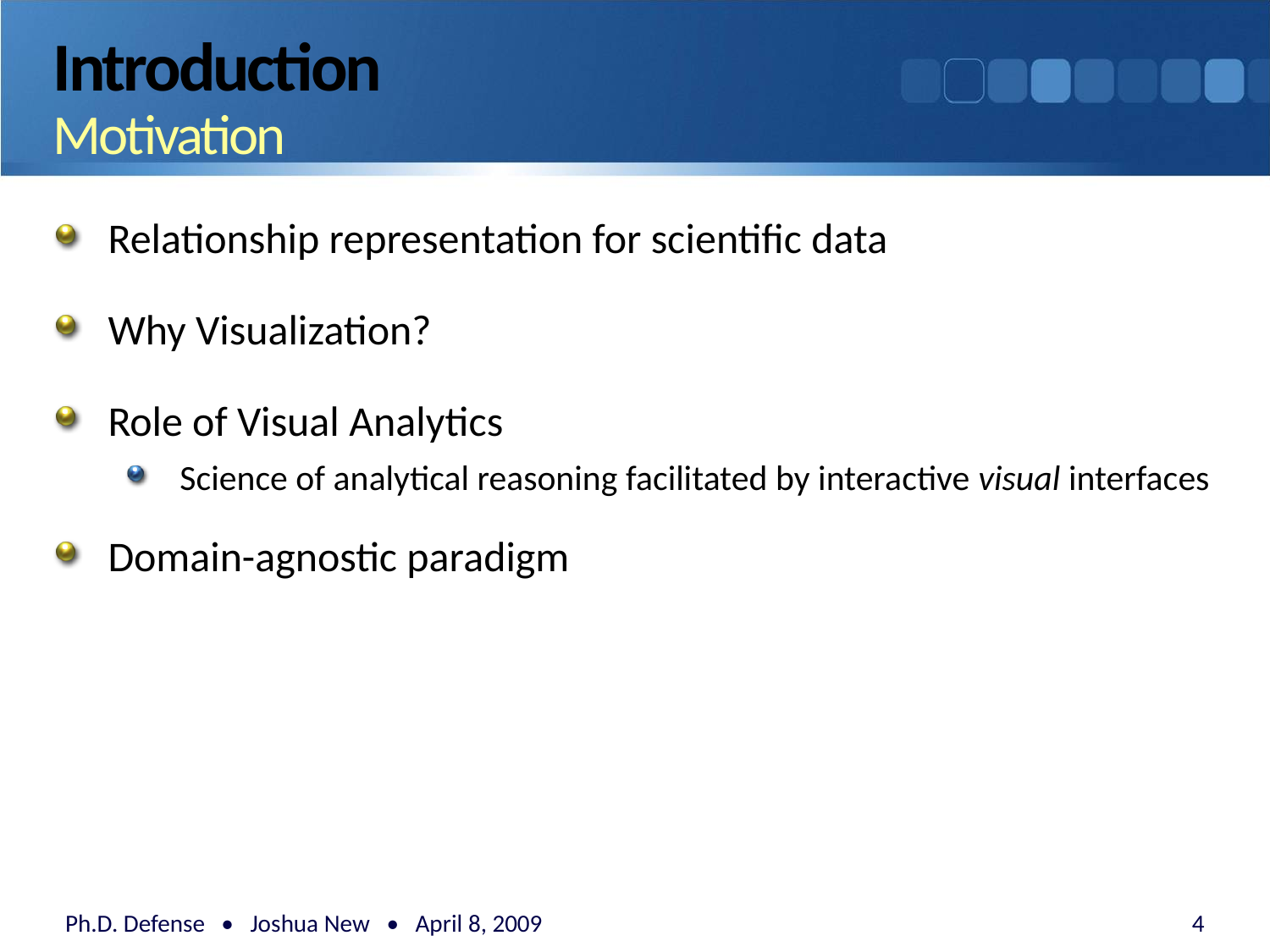

# Introduction Motivation
Relationship representation for scientific data
Why Visualization?
Role of Visual Analytics
Science of analytical reasoning facilitated by interactive visual interfaces
Domain-agnostic paradigm